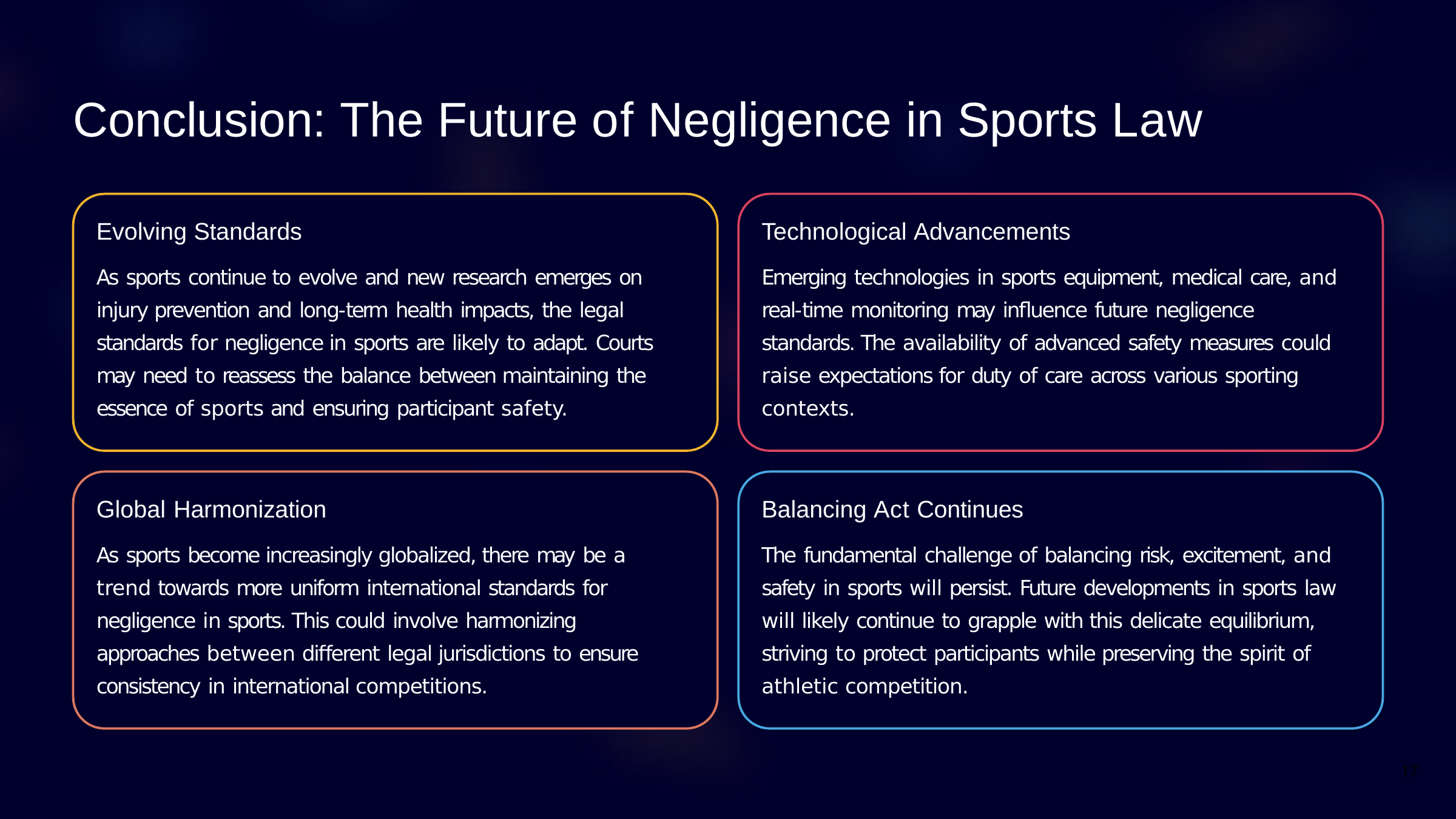

# Conclusion: The Future of Negligence in Sports Law

Evolving Standards
As sports continue to evolve and new research emerges on injury prevention and long-term health impacts, the legal standards for negligence in sports are likely to adapt. Courts may need to reassess the balance between maintaining the essence of sports and ensuring participant safety.
Technological Advancements
Emerging technologies in sports equipment, medical care, and real-time monitoring may influence future negligence standards. The availability of advanced safety measures could raise expectations for duty of care across various sporting contexts.

Global Harmonization
As sports become increasingly globalized, there may be a trend towards more uniform international standards for negligence in sports. This could involve harmonizing approaches between different legal jurisdictions to ensure consistency in international competitions.
Balancing Act Continues
The fundamental challenge of balancing risk, excitement, and safety in sports will persist. Future developments in sports law will likely continue to grapple with this delicate equilibrium, striving to protect participants while preserving the spirit of athletic competition.
17